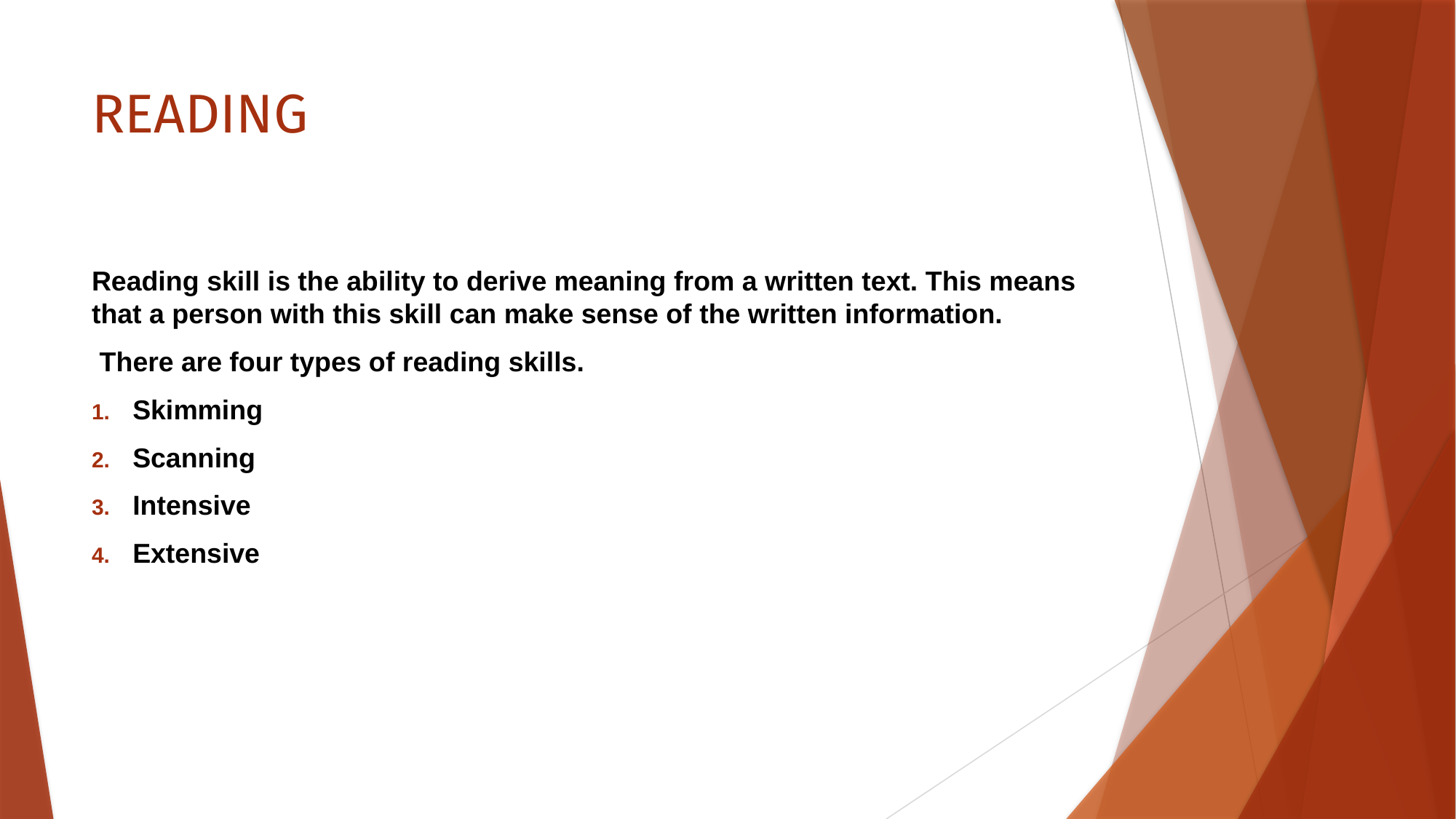

# READING
Reading skill is the ability to derive meaning from a written text. This means that a person with this skill can make sense of the written information.
 There are four types of reading skills.
Skimming
Scanning
Intensive
Extensive